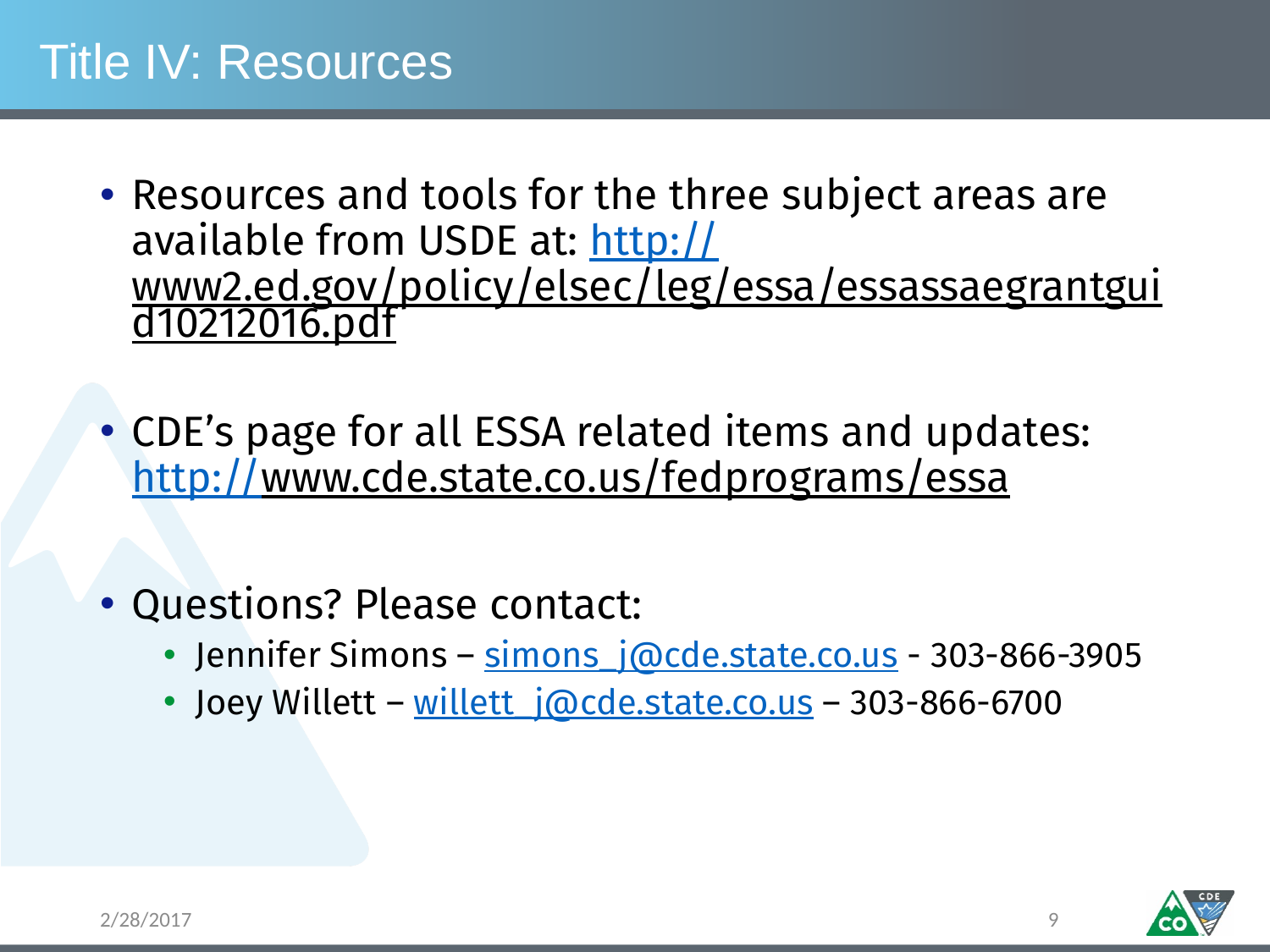

# Title IV: Resources
Resources and tools for the three subject areas are available from USDE at: http://www2.ed.gov/policy/elsec/leg/essa/essassaegrantguid10212016.pdf
CDE’s page for all ESSA related items and updates:  http://www.cde.state.co.us/fedprograms/essa

Questions? Please contact:
Jennifer Simons – simons_j@cde.state.co.us - 303-866-3905
Joey Willett – willett_j@cde.state.co.us – 303-866-6700